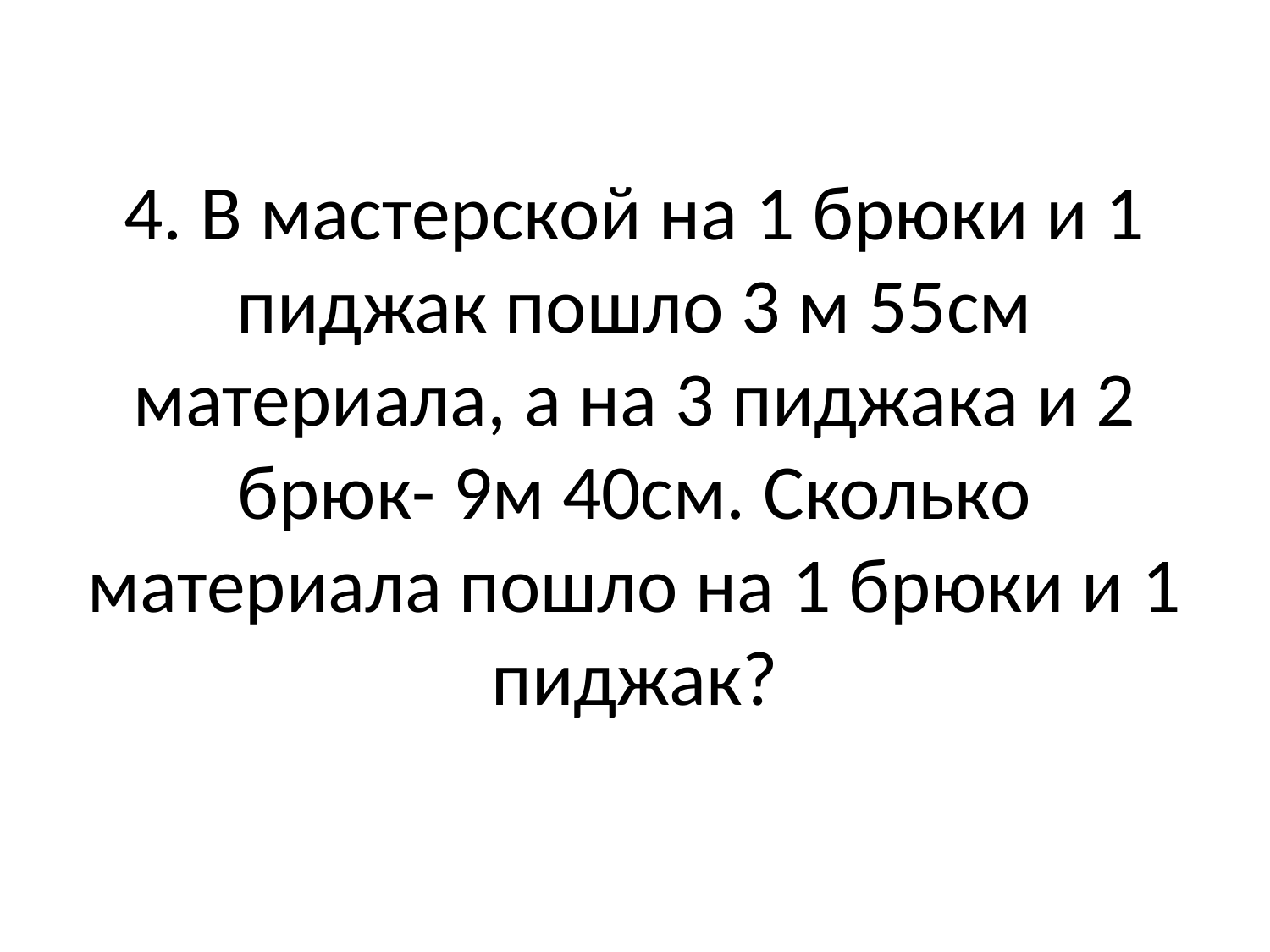

# 4. В мастерской на 1 брюки и 1 пиджак пошло 3 м 55см материала, а на 3 пиджака и 2 брюк- 9м 40см. Сколько материала пошло на 1 брюки и 1 пиджак?